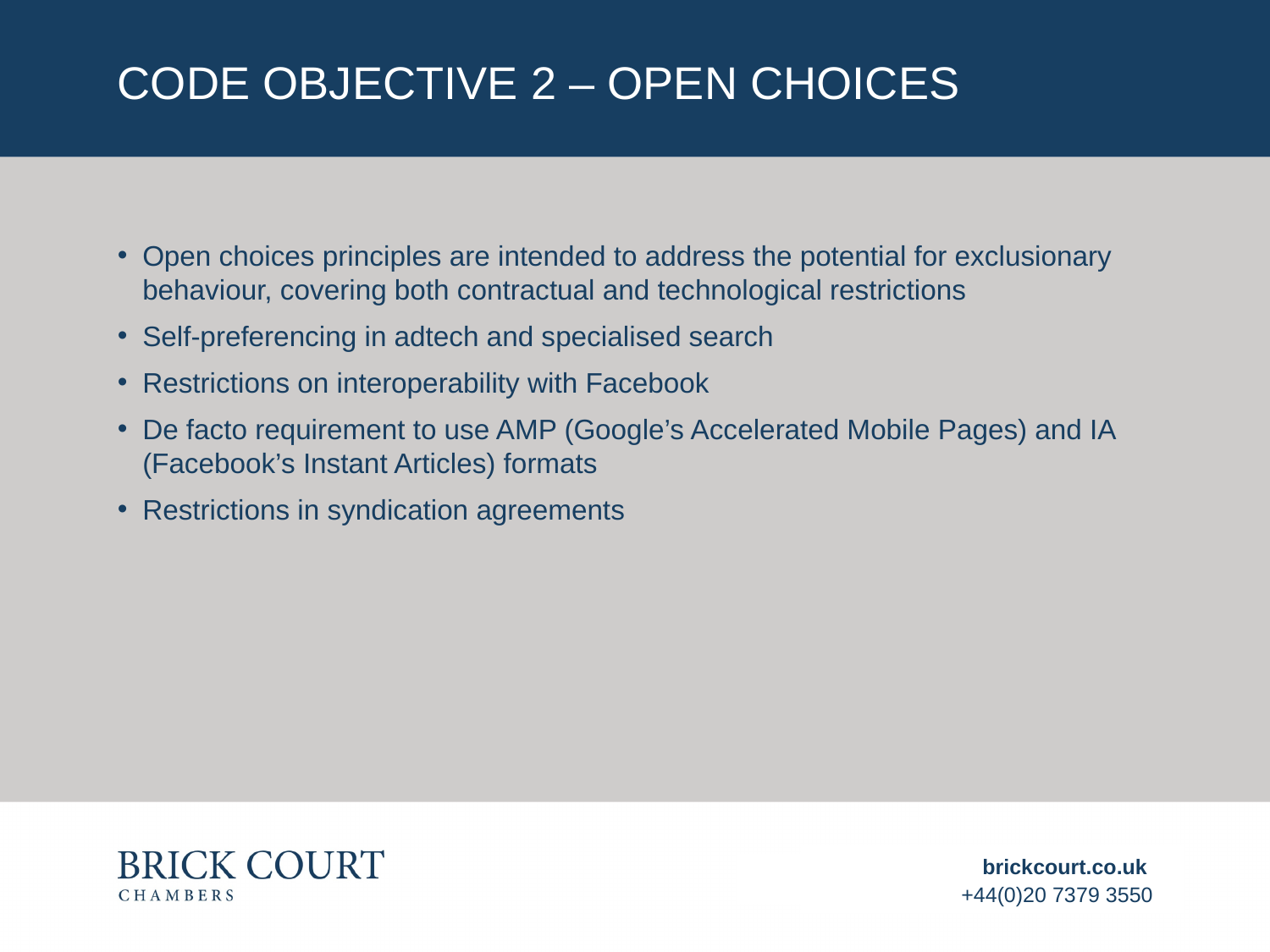

# Code Objective 2 – Open Choices
Open choices principles are intended to address the potential for exclusionary behaviour, covering both contractual and technological restrictions
Self-preferencing in adtech and specialised search
Restrictions on interoperability with Facebook
De facto requirement to use AMP (Google’s Accelerated Mobile Pages) and IA (Facebook’s Instant Articles) formats
Restrictions in syndication agreements
brickcourt.co.uk
+44(0)20 7379 3550